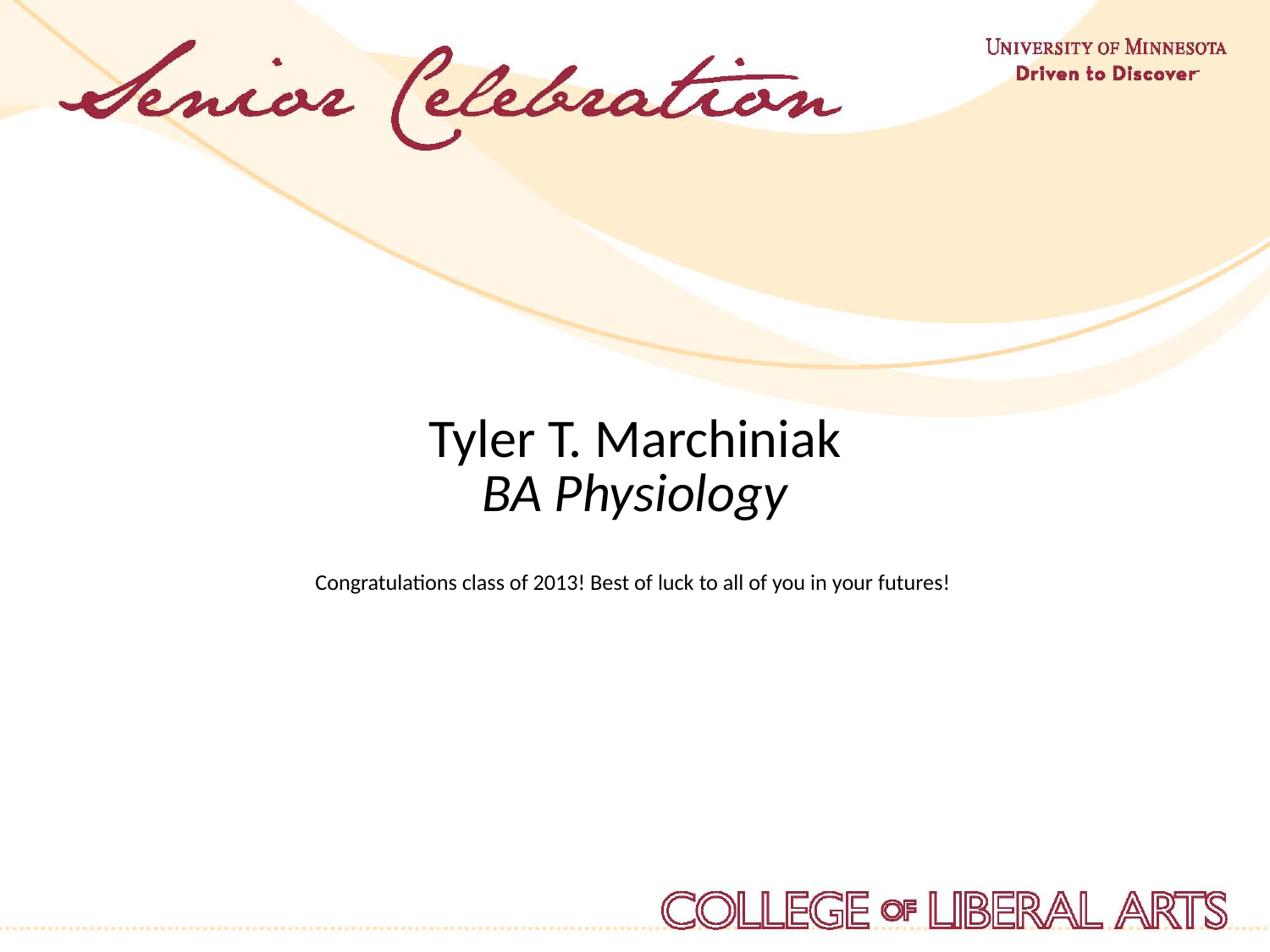

Tyler T. Marchiniak
BA Physiology
Congratulations class of 2013! Best of luck to all of you in your futures!